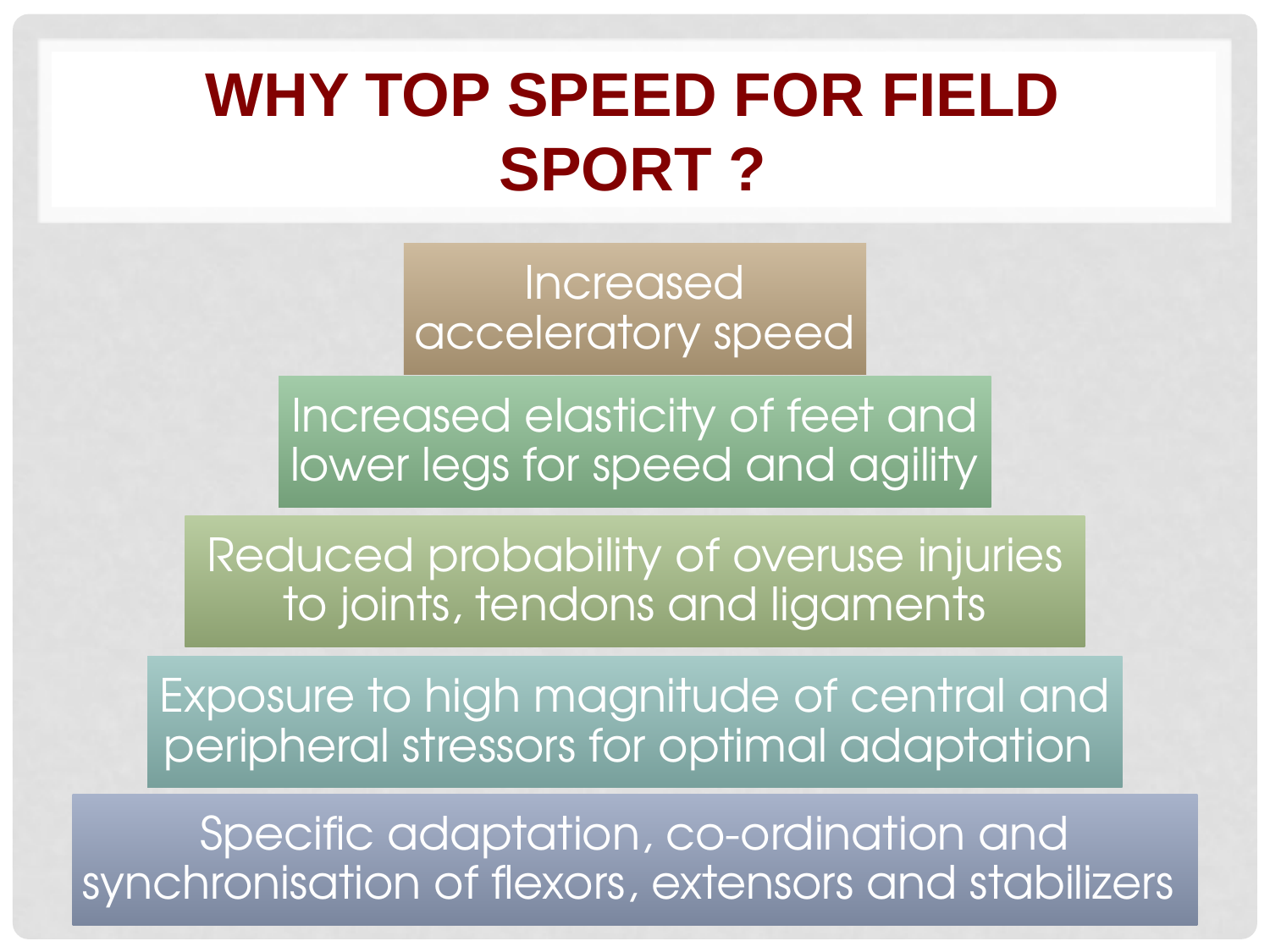

# Why top speed for field sport ?
Increased acceleratory speed
Reduced probability of overuse injuries to joints, tendons and ligaments
Increased elasticity of feet and lower legs for speed and agility
Exposure to high magnitude of central and peripheral stressors for optimal adaptation
Specific adaptation, co-ordination and synchronisation of flexors, extensors and stabilizers